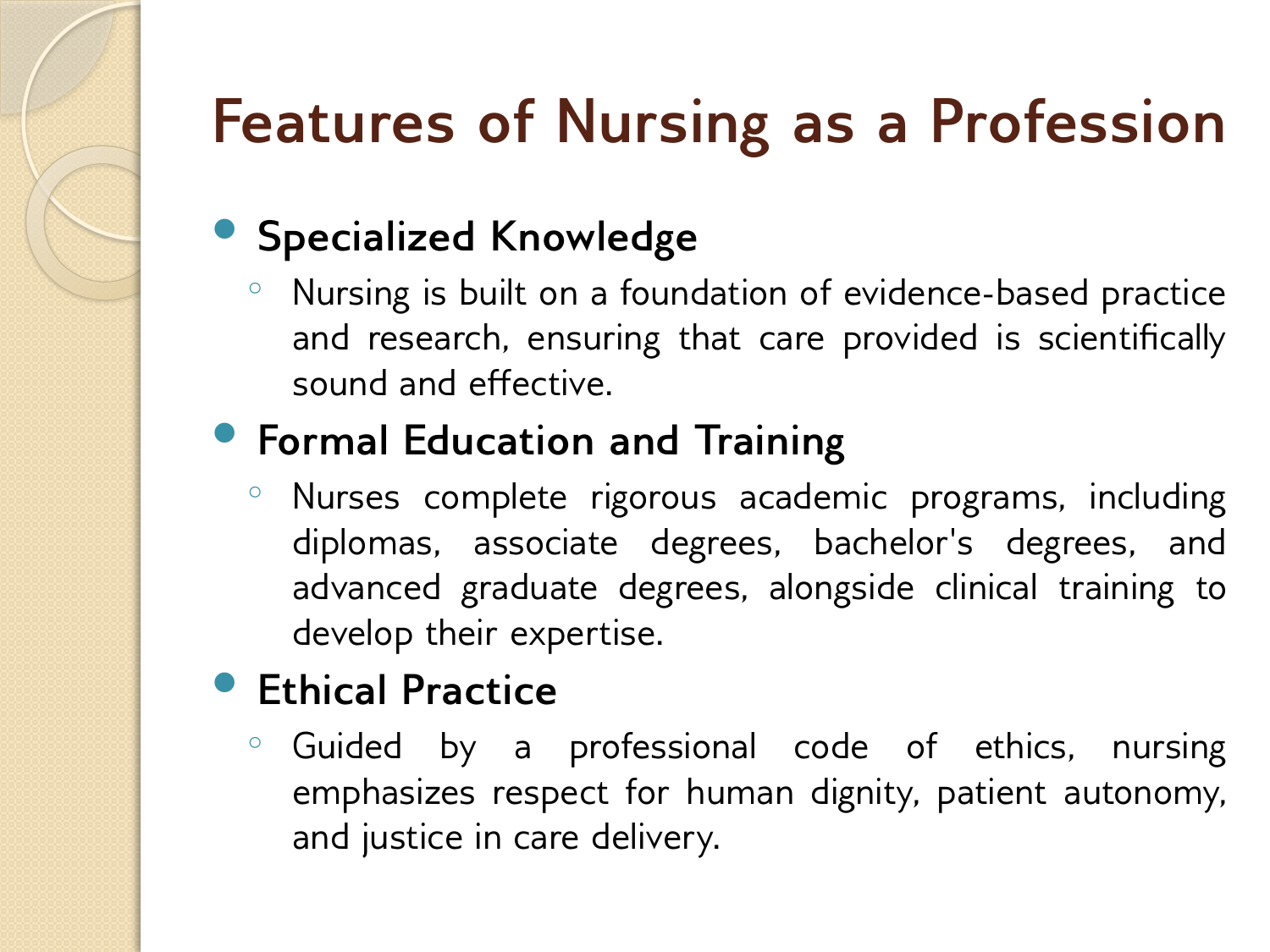

# Features of Nursing as a Profession
Specialized Knowledge
Nursing is built on a foundation of evidence-based practice and research, ensuring that care provided is scientifically sound and effective.
Formal Education and Training
Nurses complete rigorous academic programs, including diplomas, associate degrees, bachelor's degrees, and advanced graduate degrees, alongside clinical training to develop their expertise.
Ethical Practice
Guided by a professional code of ethics, nursing emphasizes respect for human dignity, patient autonomy, and justice in care delivery.